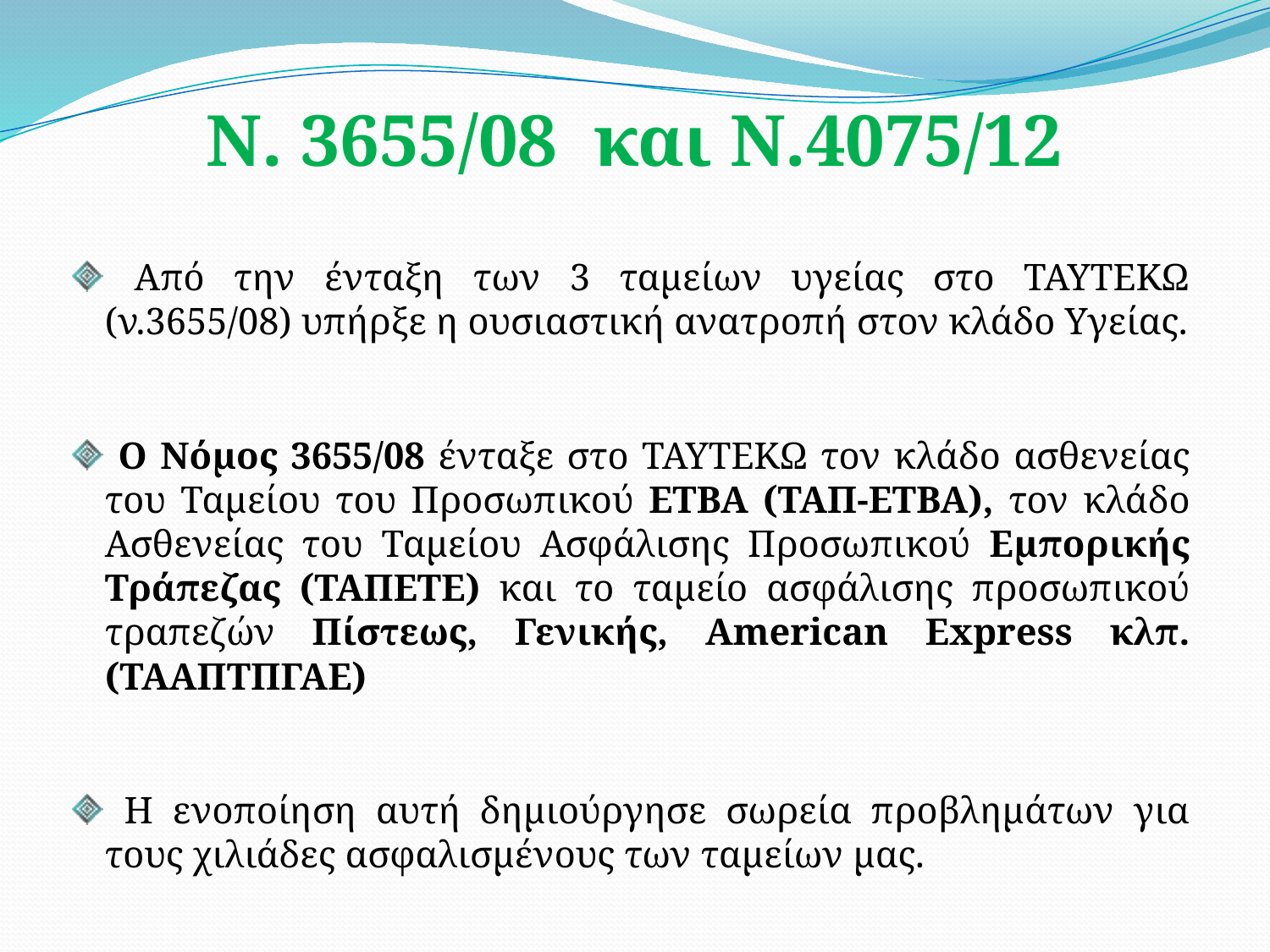

Ν. 3655/08  και Ν.4075/12
#
 Από την ένταξη των 3 ταμείων υγείας στο ΤΑΥΤΕΚΩ (ν.3655/08) υπήρξε η ουσιαστική ανατροπή στον κλάδο Υγείας.

 Ο Νόμος 3655/08 ένταξε στο ΤΑΥΤΕΚΩ τον κλάδο ασθενείας του Ταμείου του Προσωπικού ΕΤΒΑ (ΤΑΠ-ΕΤΒΑ), τον κλάδο Ασθενείας του Ταμείου Ασφάλισης Προσωπικού Εμπορικής Τράπεζας (ΤΑΠΕΤΕ) και το ταμείο ασφάλισης προσωπικού τραπεζών Πίστεως, Γενικής, American Express κλπ. (ΤΑΑΠΤΠΓΑΕ)

 Η ενοποίηση αυτή δημιούργησε σωρεία προβλημάτων για τους χιλιάδες ασφαλισμένους των ταμείων μας.